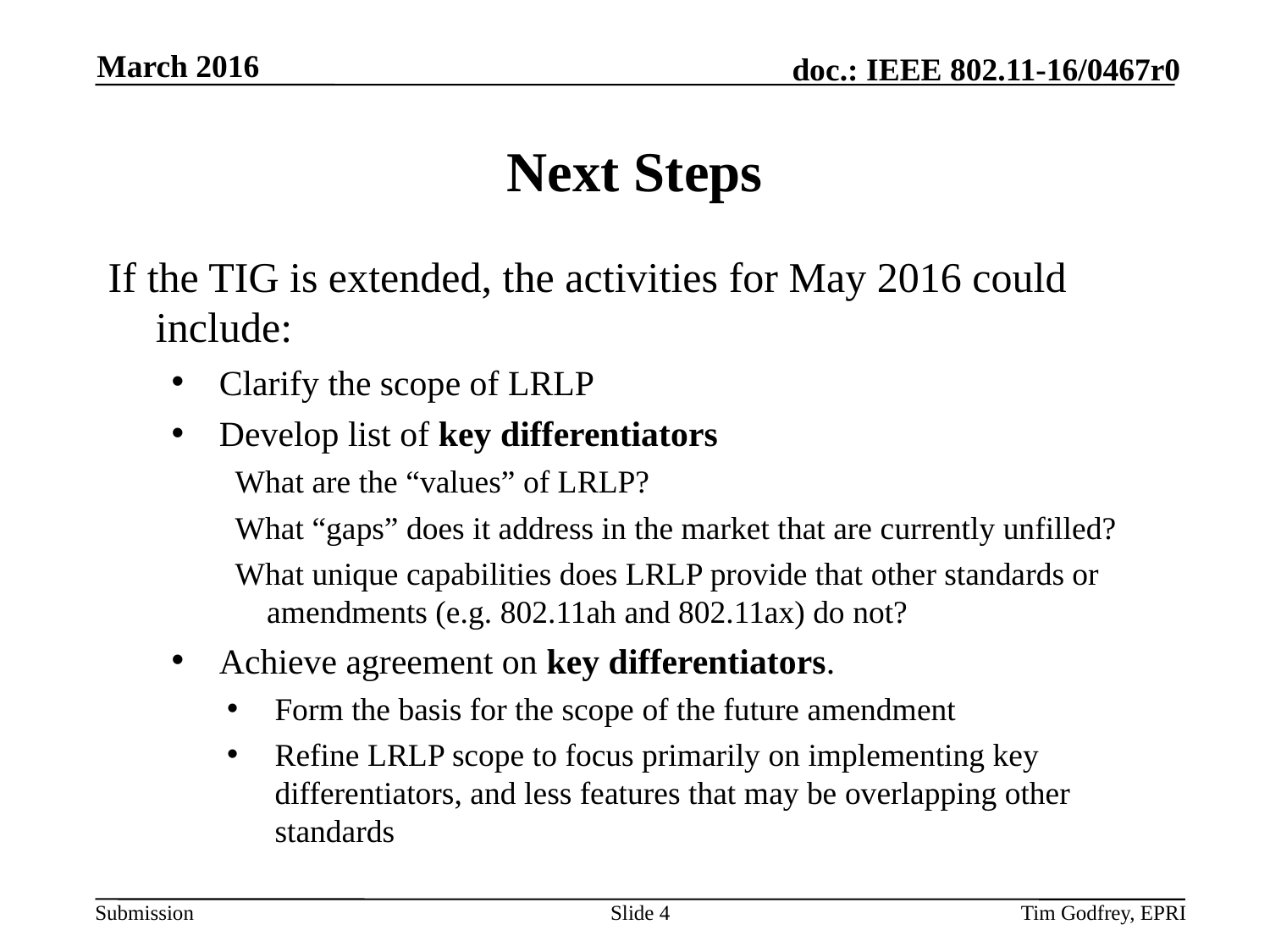

March 2016
# Next Steps
If the TIG is extended, the activities for May 2016 could include:
Clarify the scope of LRLP
Develop list of key differentiators
What are the “values” of LRLP?
What “gaps” does it address in the market that are currently unfilled?
What unique capabilities does LRLP provide that other standards or amendments (e.g. 802.11ah and 802.11ax) do not?
Achieve agreement on key differentiators.
Form the basis for the scope of the future amendment
Refine LRLP scope to focus primarily on implementing key differentiators, and less features that may be overlapping other standards
Slide 4
Tim Godfrey, EPRI